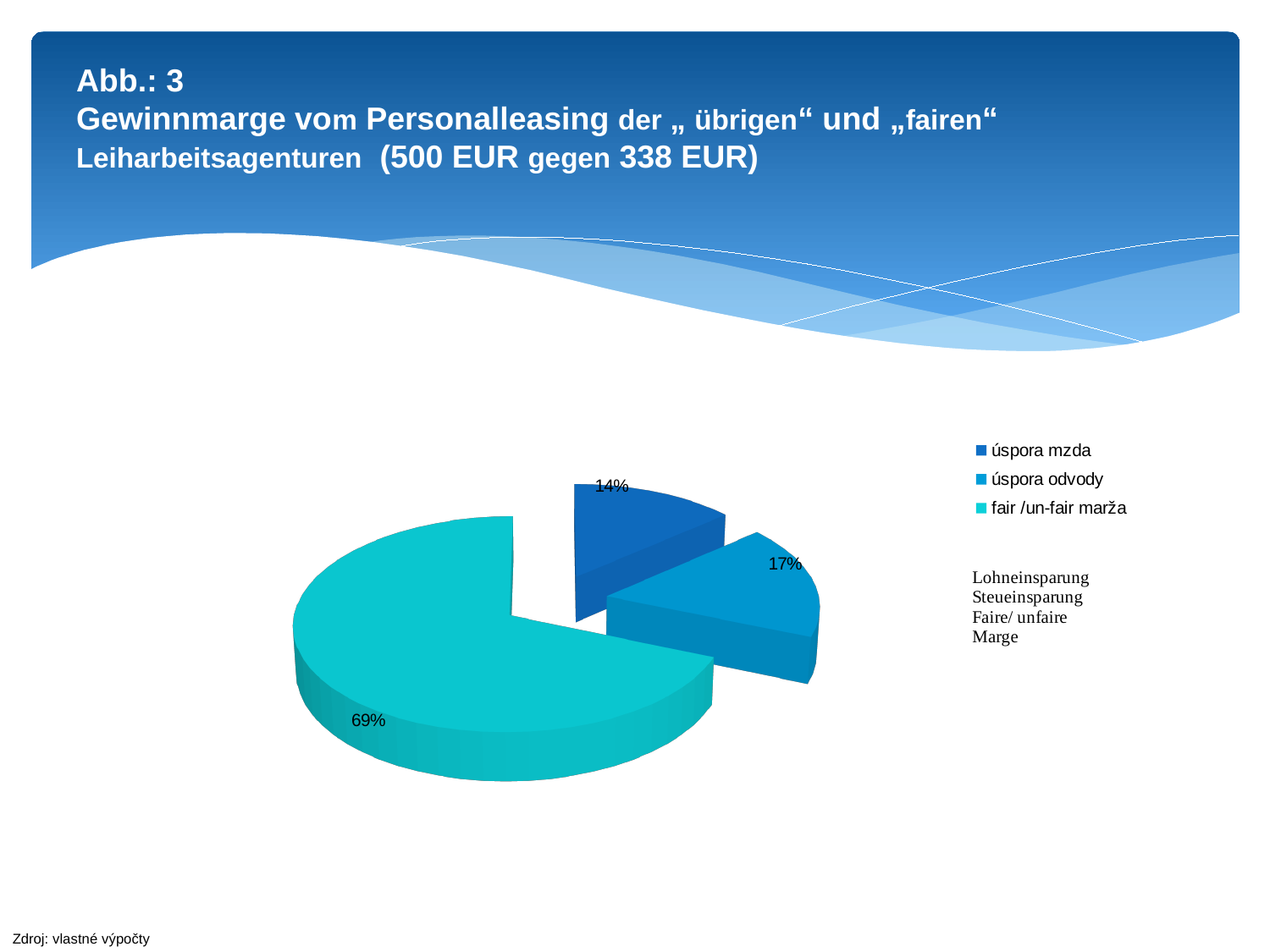

# Abb.: 3 Gewinnmarge vom Personalleasing der „ übrigen“ und „fairen“ Leiharbeitsagenturen  (500 EUR gegen 338 EUR)

[unsupported chart]

Zdroj: vlastné výpočty